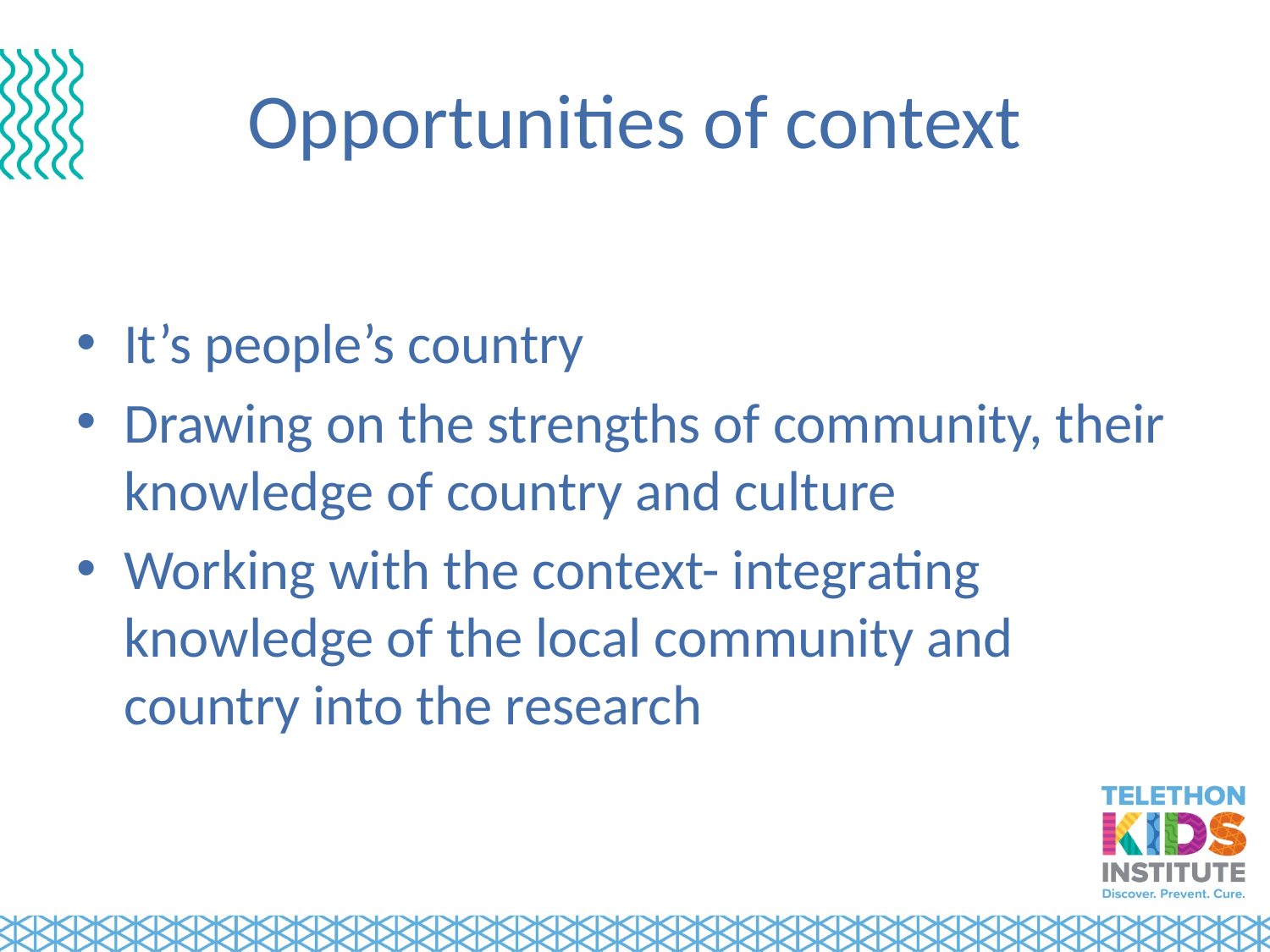

# Opportunities of context

It’s people’s country
Drawing on the strengths of community, their knowledge of country and culture
Working with the context- integrating knowledge of the local community and country into the research